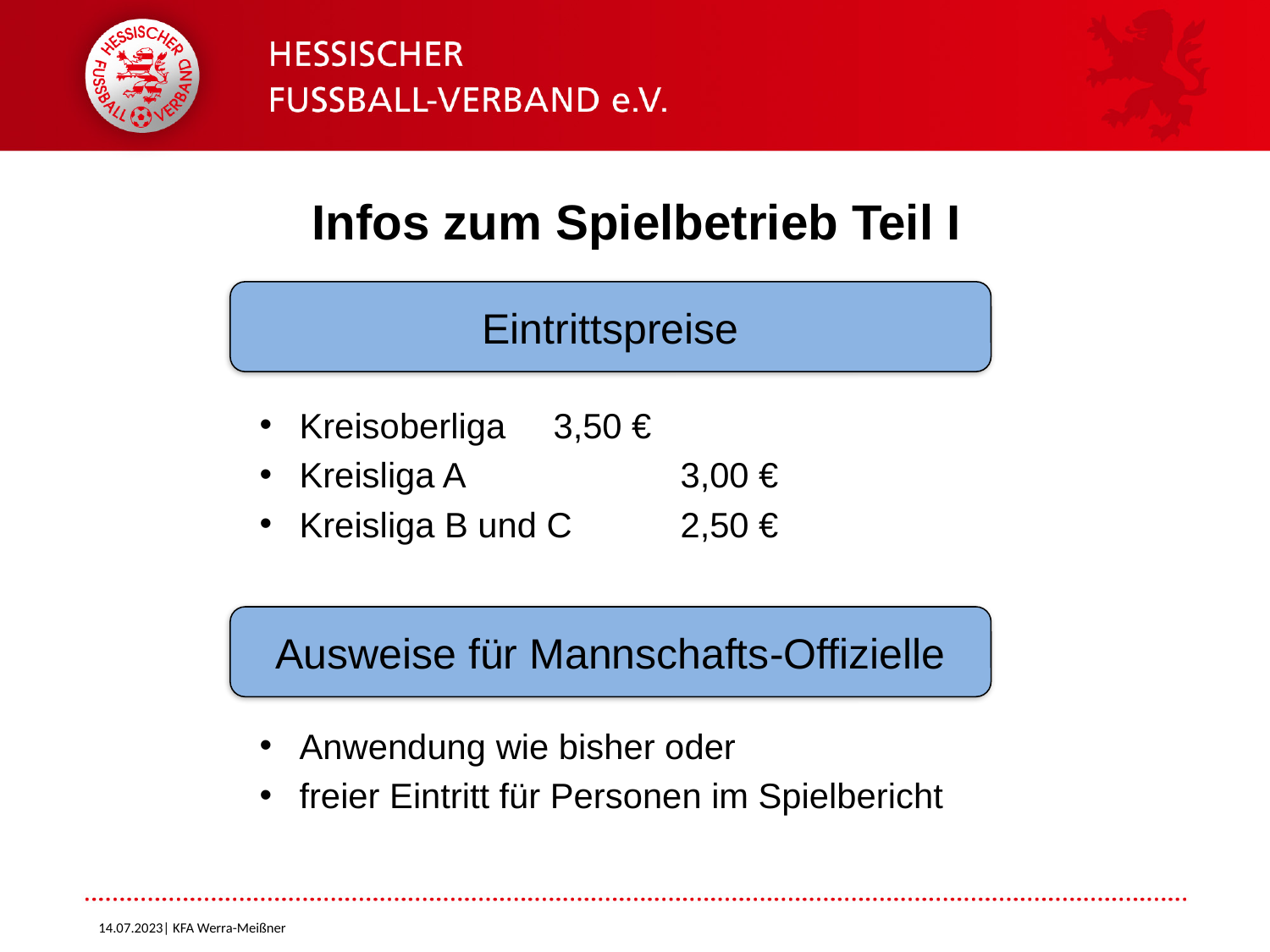

# Infos zum Spielbetrieb Teil I

Kreisoberliga 	3,50 €
Kreisliga A 		3,00 €
Kreisliga B und C	2,50 €

Anwendung wie bisher oder
freier Eintritt für Personen im Spielbericht

Eintrittspreise
Ausweise für Mannschafts-Offizielle
14.07.2023| KFA Werra-Meißner